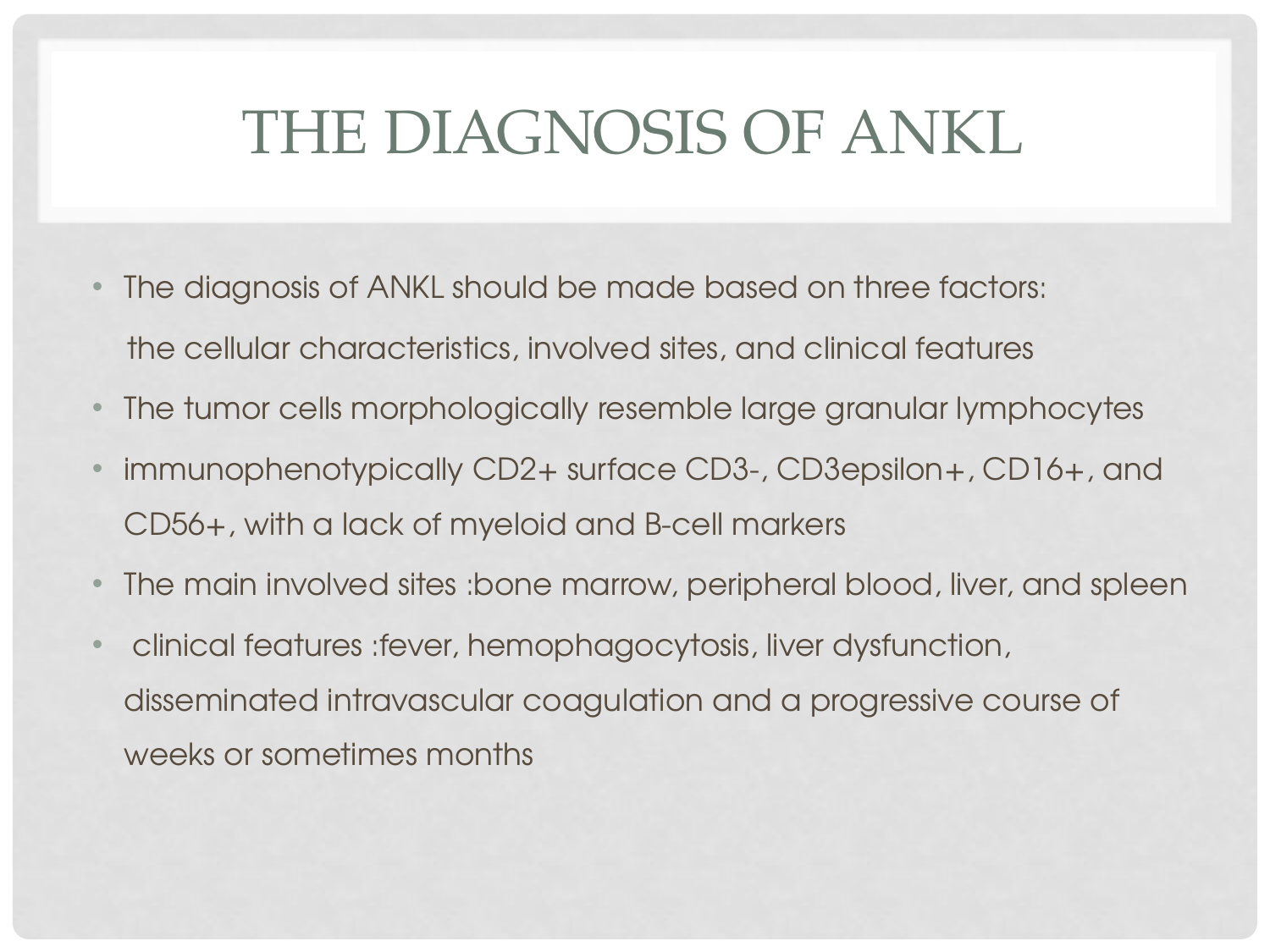

# THE DIAGNOSIS OF ANKL
The diagnosis of ANKL should be made based on three factors:
      the cellular characteristics, involved sites, and clinical features
The tumor cells morphologically resemble large granular lymphocytes
immunophenotypically CD2+ surface CD3-, CD3epsilon+, CD16+, and CD56+, with a lack of myeloid and B-cell markers
The main involved sites :bone marrow, peripheral blood, liver, and spleen
 clinical features :fever, hemophagocytosis, liver dysfunction, disseminated intravascular coagulation and a progressive course of weeks or sometimes months